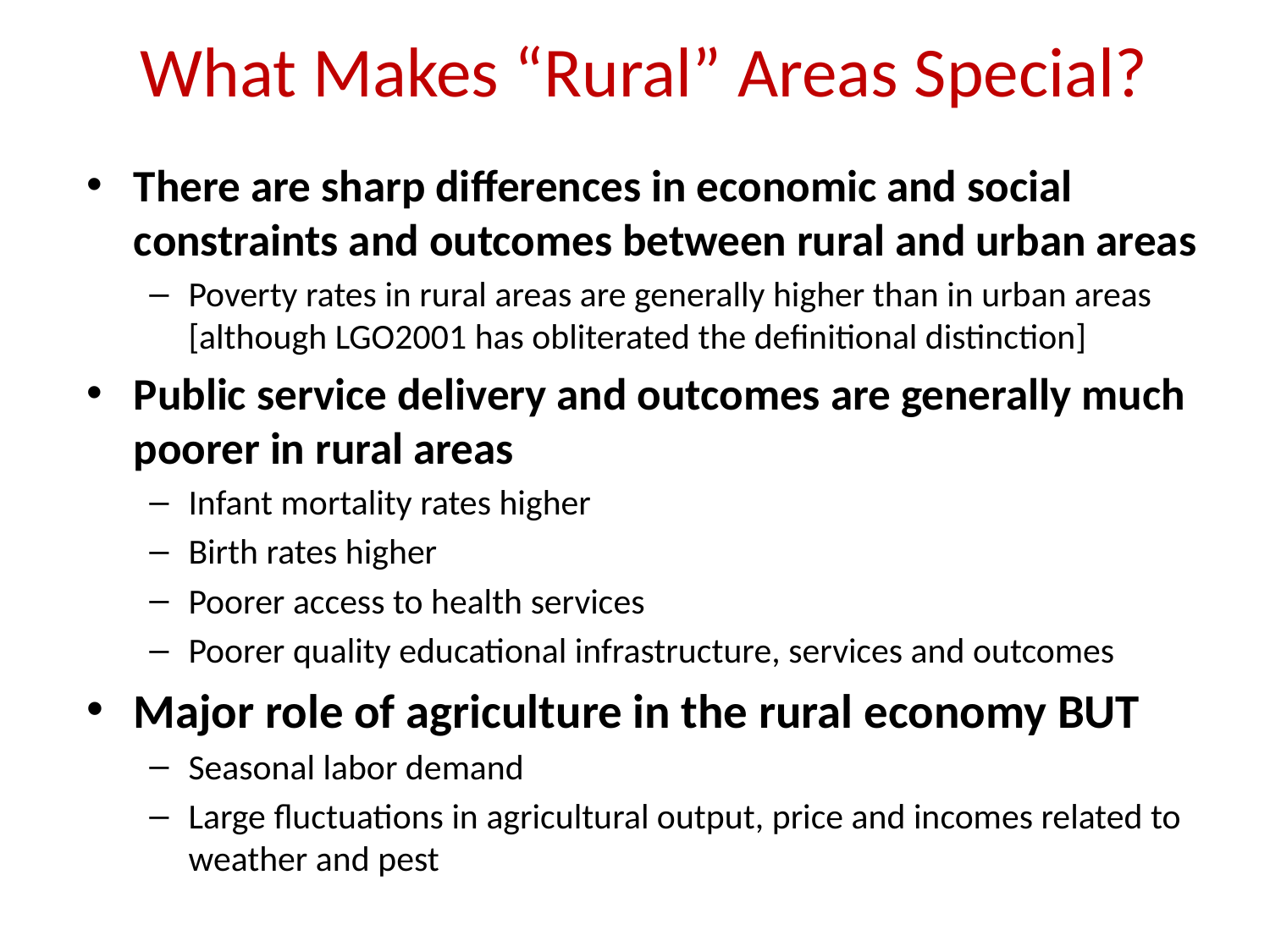

# What Makes “Rural” Areas Special?
There are sharp differences in economic and social constraints and outcomes between rural and urban areas
Poverty rates in rural areas are generally higher than in urban areas [although LGO2001 has obliterated the definitional distinction]
Public service delivery and outcomes are generally much poorer in rural areas
Infant mortality rates higher
Birth rates higher
Poorer access to health services
Poorer quality educational infrastructure, services and outcomes
Major role of agriculture in the rural economy BUT
Seasonal labor demand
Large fluctuations in agricultural output, price and incomes related to weather and pest